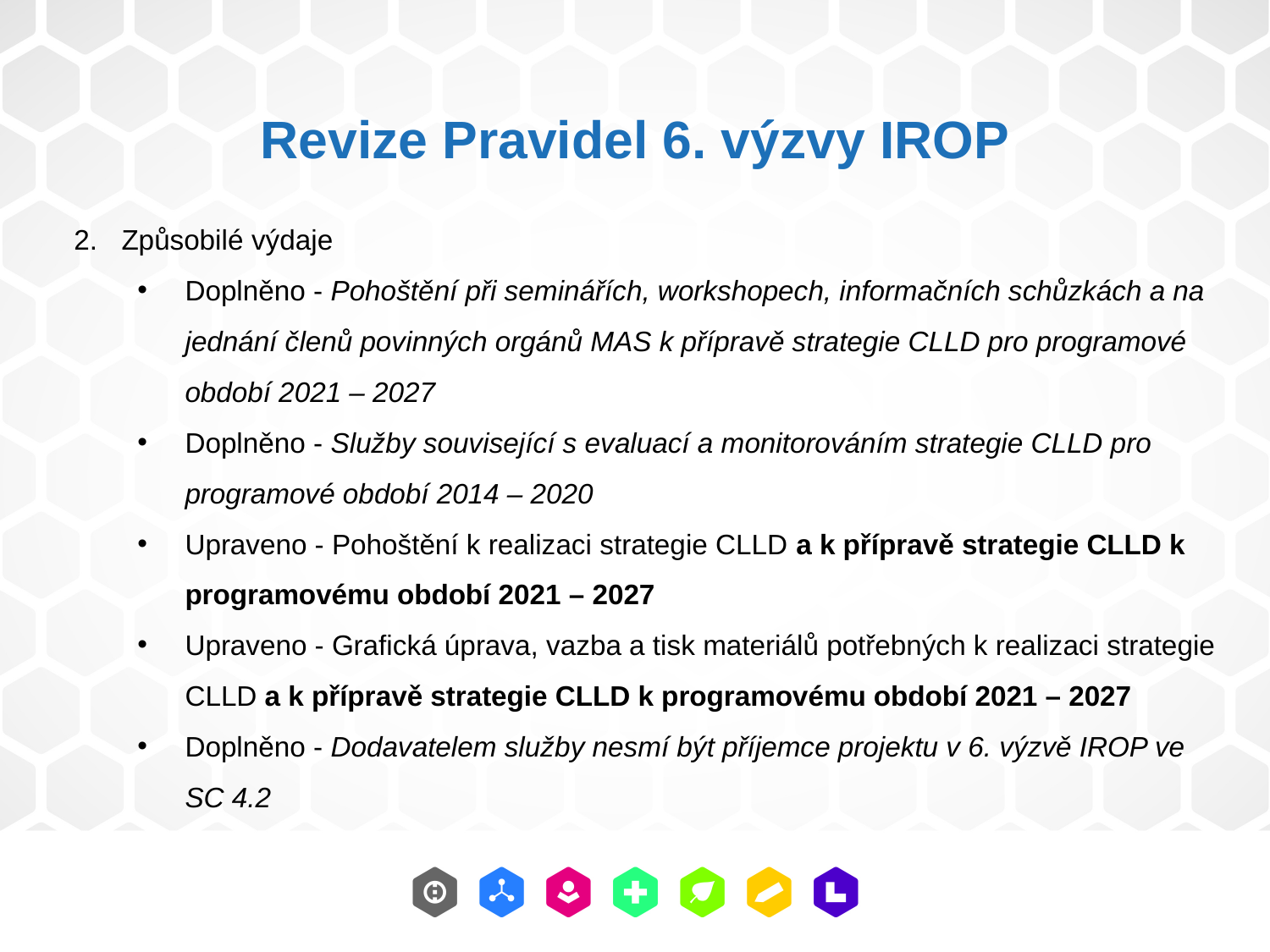

Revize Pravidel 6. výzvy IROP
Způsobilé výdaje
Doplněno - Pohoštění při seminářích, workshopech, informačních schůzkách a na jednání členů povinných orgánů MAS k přípravě strategie CLLD pro programové období 2021 – 2027
Doplněno - Služby související s evaluací a monitorováním strategie CLLD pro programové období 2014 – 2020
Upraveno - Pohoštění k realizaci strategie CLLD a k přípravě strategie CLLD k programovému období 2021 – 2027
Upraveno - Grafická úprava, vazba a tisk materiálů potřebných k realizaci strategie CLLD a k přípravě strategie CLLD k programovému období 2021 – 2027
Doplněno - Dodavatelem služby nesmí být příjemce projektu v 6. výzvě IROP ve SC 4.2